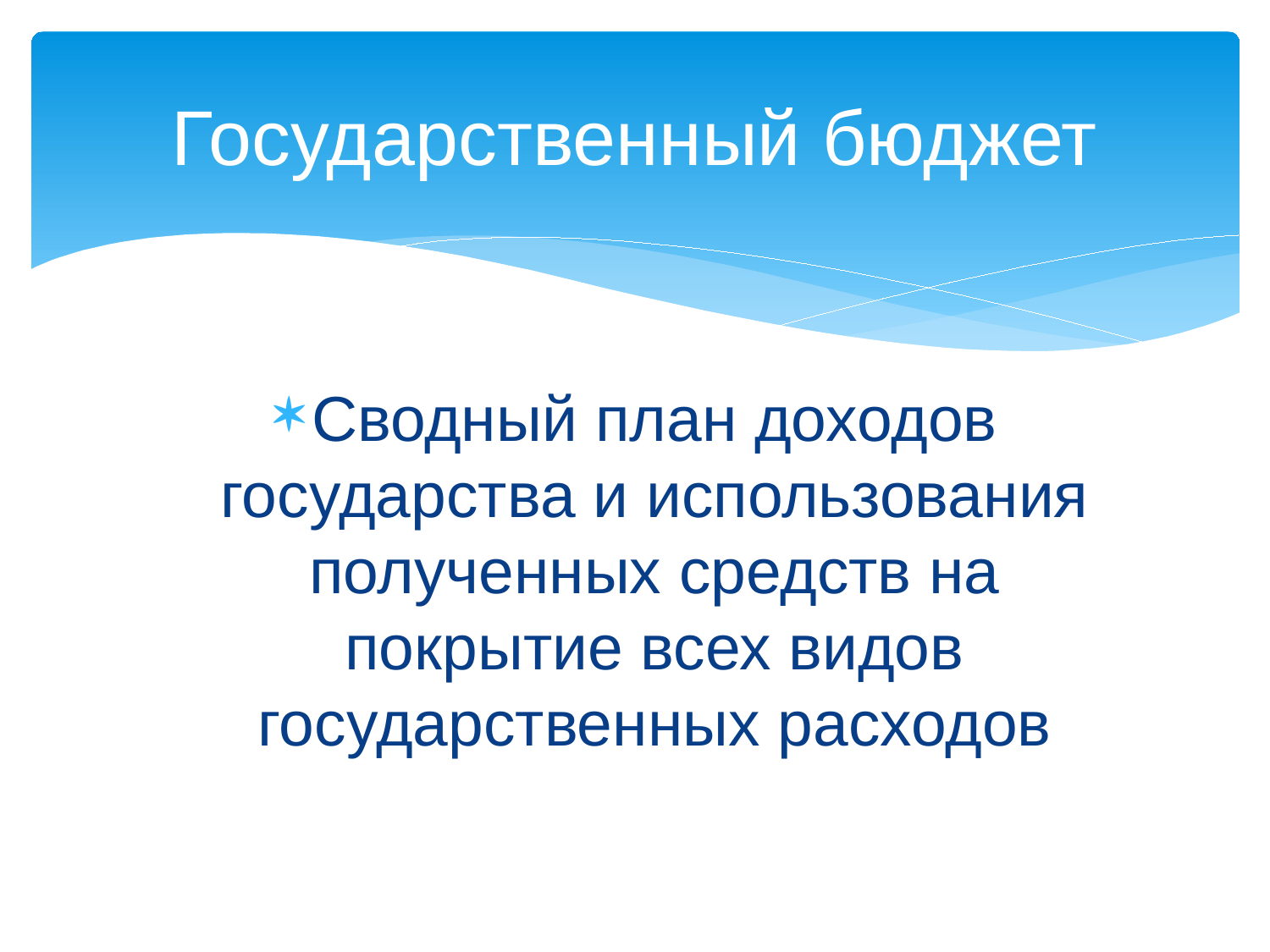

# Государственный бюджет
Сводный план доходов государства и использования полученных средств на покрытие всех видов государственных расходов